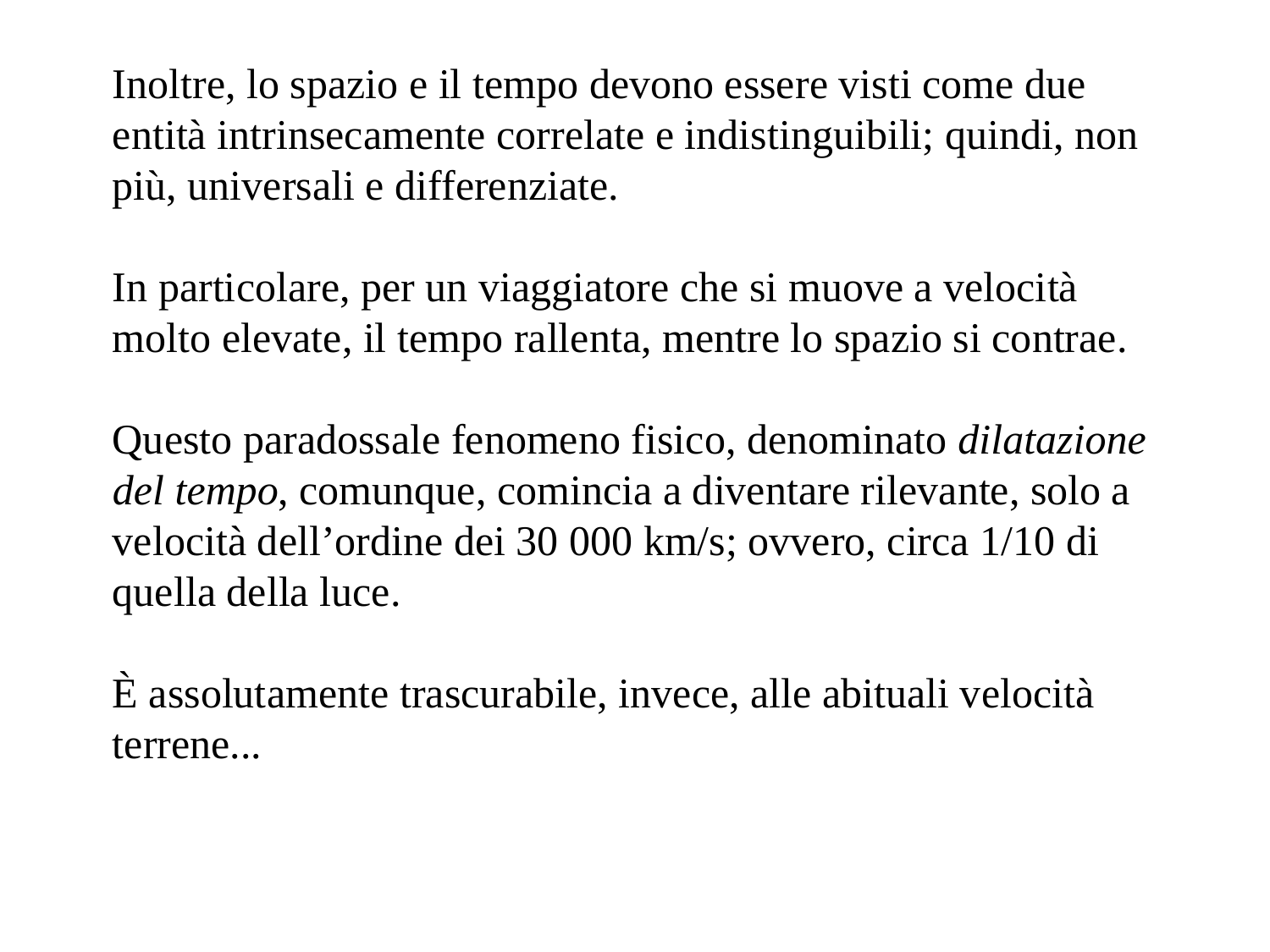

Inoltre, lo spazio e il tempo devono essere visti come due entità intrinsecamente correlate e indistinguibili; quindi, non più, universali e differenziate.

In particolare, per un viaggiatore che si muove a velocità molto elevate, il tempo rallenta, mentre lo spazio si contrae.

Questo paradossale fenomeno fisico, denominato dilatazione del tempo, comunque, comincia a diventare rilevante, solo a velocità dell’ordine dei 30 000 km/s; ovvero, circa 1/10 di quella della luce.

È assolutamente trascurabile, invece, alle abituali velocità terrene...